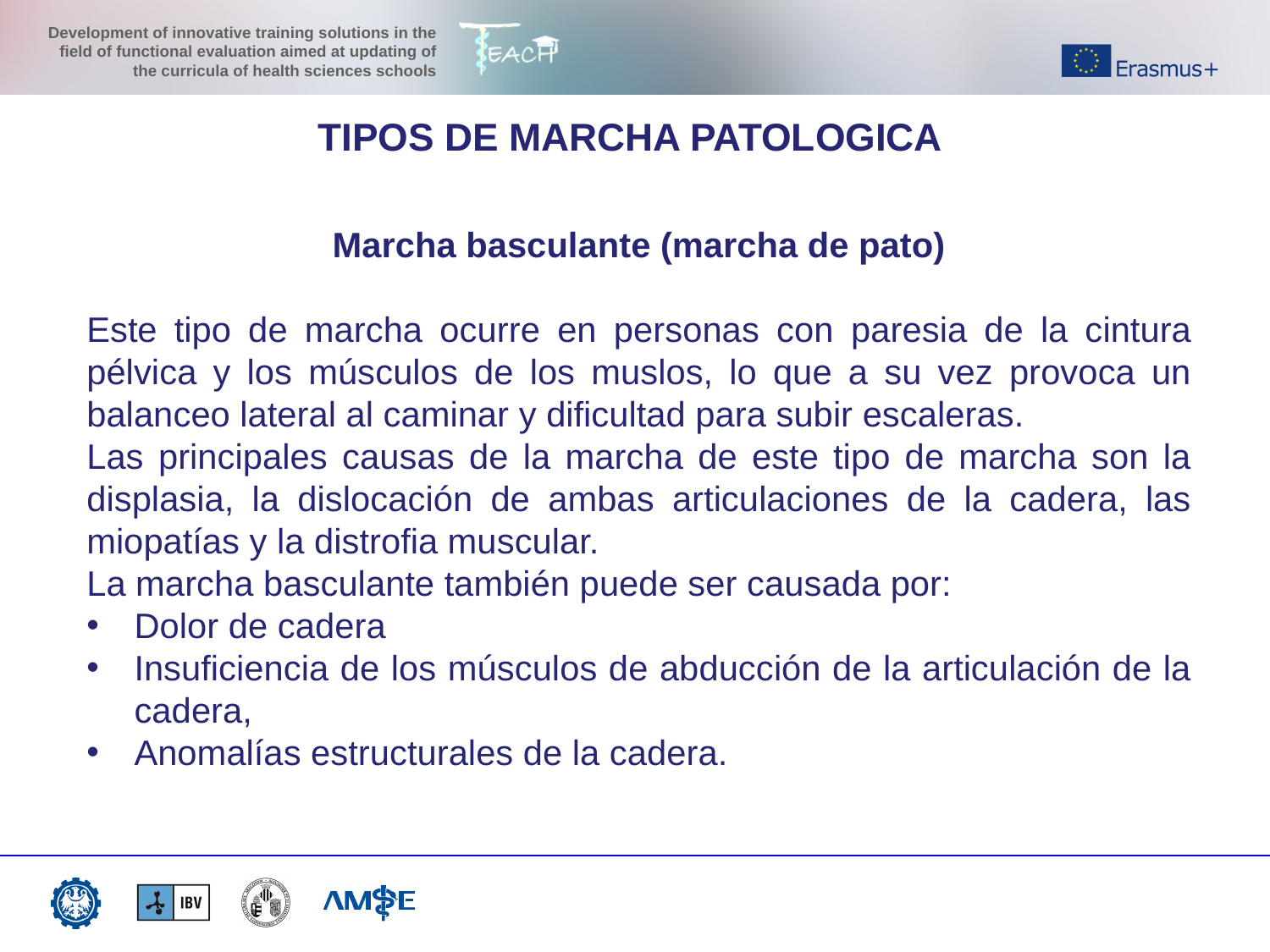

TIPOS DE MARCHA PATOLOGICA
Marcha basculante (marcha de pato)

Este tipo de marcha ocurre en personas con paresia de la cintura pélvica y los músculos de los muslos, lo que a su vez provoca un balanceo lateral al caminar y dificultad para subir escaleras.
Las principales causas de la marcha de este tipo de marcha son la displasia, la dislocación de ambas articulaciones de la cadera, las miopatías y la distrofia muscular.
La marcha basculante también puede ser causada por:
Dolor de cadera
Insuficiencia de los músculos de abducción de la articulación de la cadera,
Anomalías estructurales de la cadera.